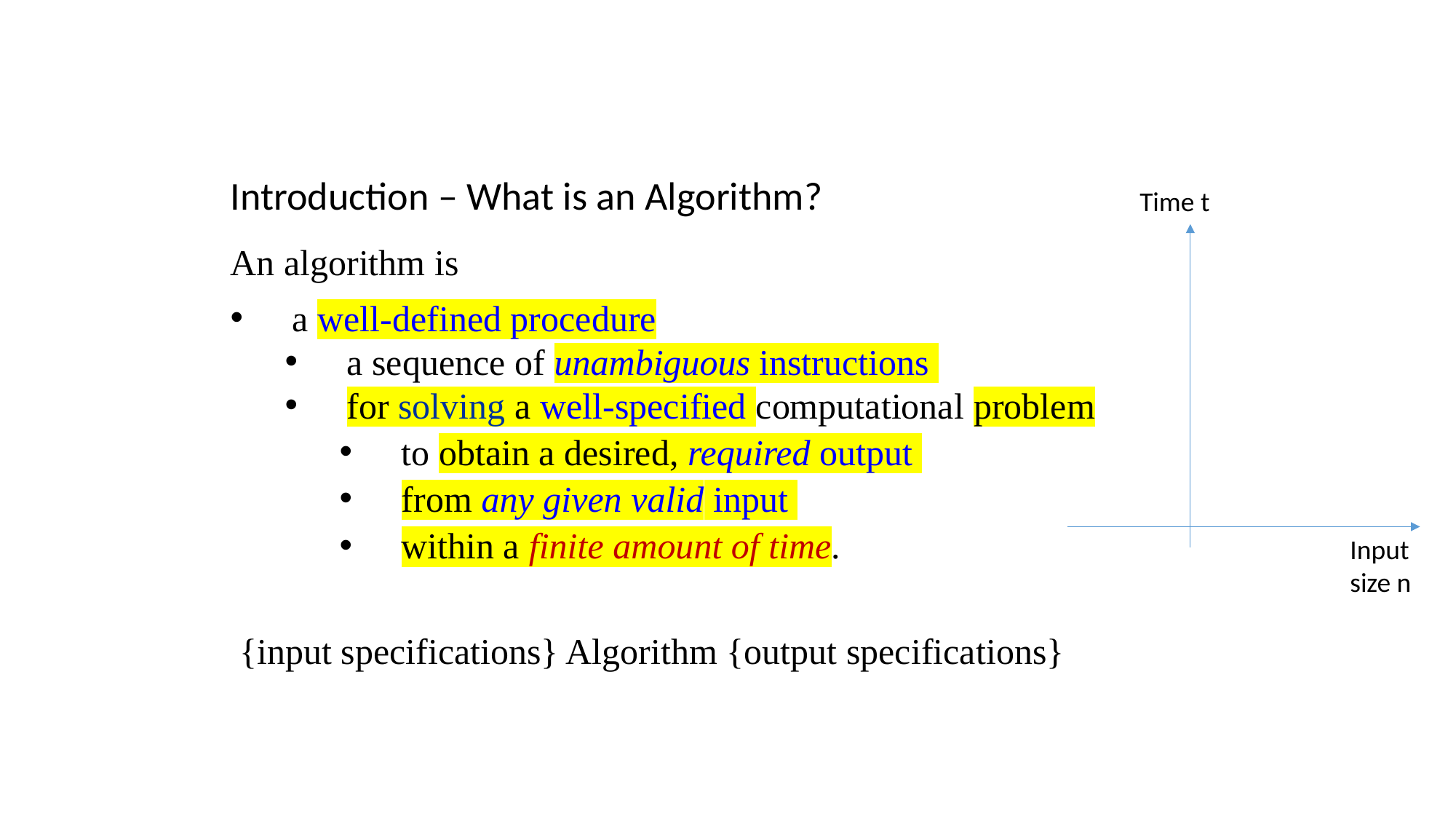

Introduction – What is an Algorithm?
An algorithm is
a well-defined procedure
a sequence of unambiguous instructions
for solving a well-specified computational problem
to obtain a desired, required output
from any given valid input
within a finite amount of time.

 {input specifications} Algorithm {output specifications}
Time t
Input size n